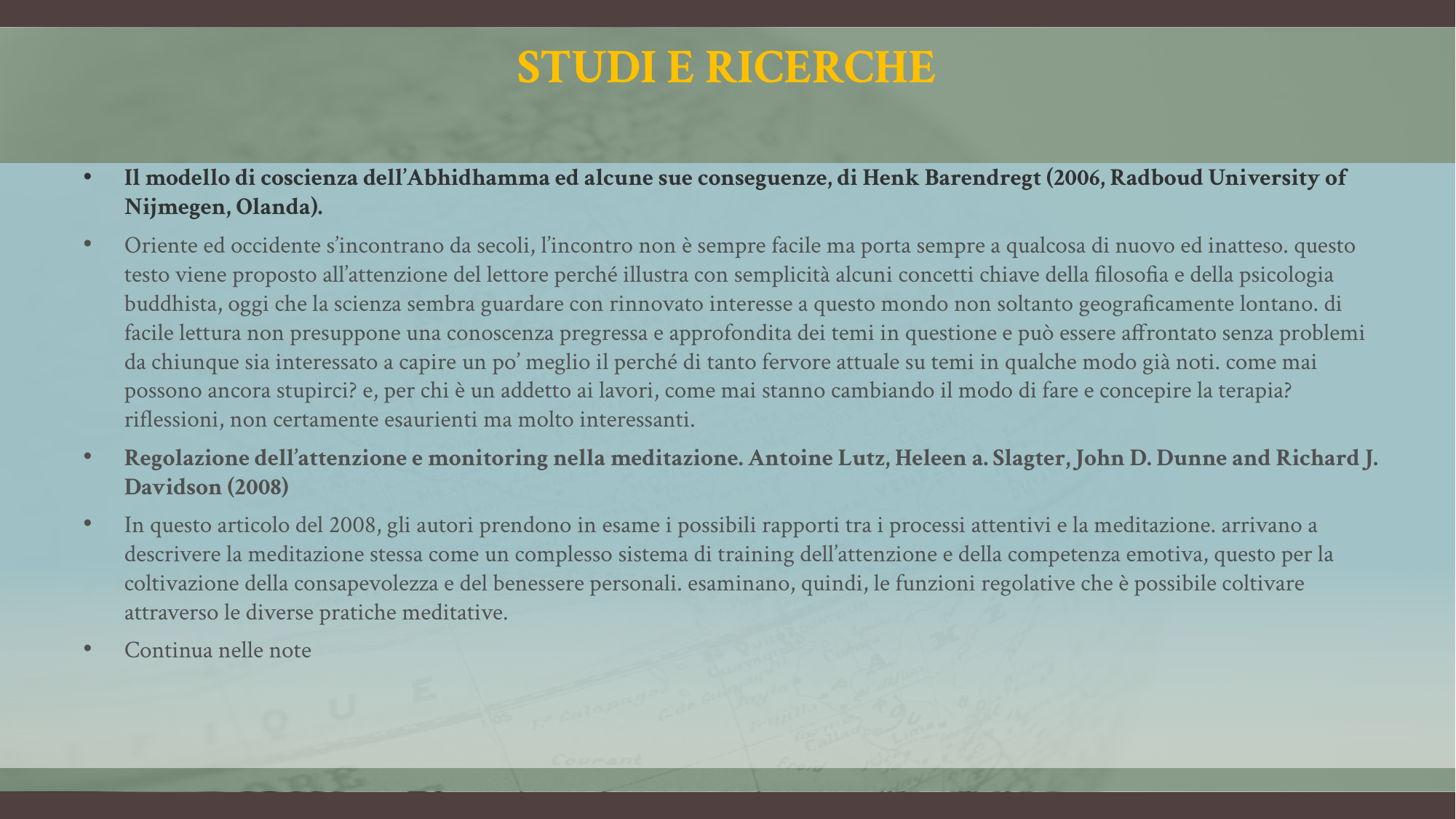

# Studi e Ricerche
Il modello di coscienza dell’Abhidhamma ed alcune sue conseguenze, di Henk Barendregt (2006, Radboud University of Nijmegen, Olanda).
Oriente ed occidente s’incontrano da secoli, l’incontro non è sempre facile ma porta sempre a qualcosa di nuovo ed inatteso. questo testo viene proposto all’attenzione del lettore perché illustra con semplicità alcuni concetti chiave della filosofia e della psicologia buddhista, oggi che la scienza sembra guardare con rinnovato interesse a questo mondo non soltanto geograficamente lontano. di facile lettura non presuppone una conoscenza pregressa e approfondita dei temi in questione e può essere affrontato senza problemi da chiunque sia interessato a capire un po’ meglio il perché di tanto fervore attuale su temi in qualche modo già noti. come mai possono ancora stupirci? e, per chi è un addetto ai lavori, come mai stanno cambiando il modo di fare e concepire la terapia? riflessioni, non certamente esaurienti ma molto interessanti.
Regolazione dell’attenzione e monitoring nella meditazione. Antoine Lutz, Heleen a. Slagter, John D. Dunne and Richard J. Davidson (2008)
In questo articolo del 2008, gli autori prendono in esame i possibili rapporti tra i processi attentivi e la meditazione. arrivano a descrivere la meditazione stessa come un complesso sistema di training dell’attenzione e della competenza emotiva, questo per la coltivazione della consapevolezza e del benessere personali. esaminano, quindi, le funzioni regolative che è possibile coltivare attraverso le diverse pratiche meditative.
Continua nelle note